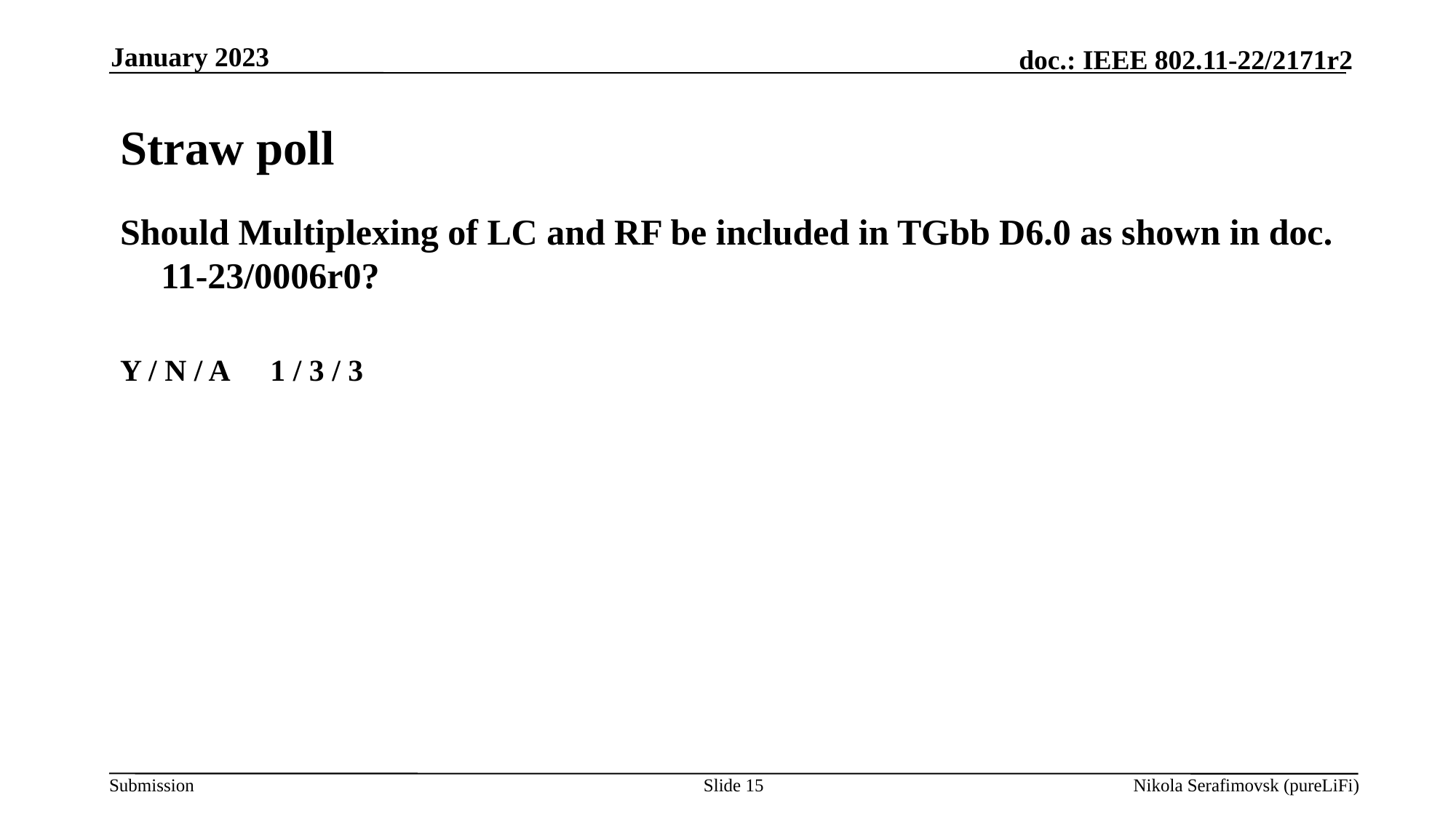

January 2023
# Straw poll
Should Multiplexing of LC and RF be included in TGbb D6.0 as shown in doc. 11-23/0006r0?

Y / N / A 	1 / 3 / 3
Slide 15
Nikola Serafimovsk (pureLiFi)